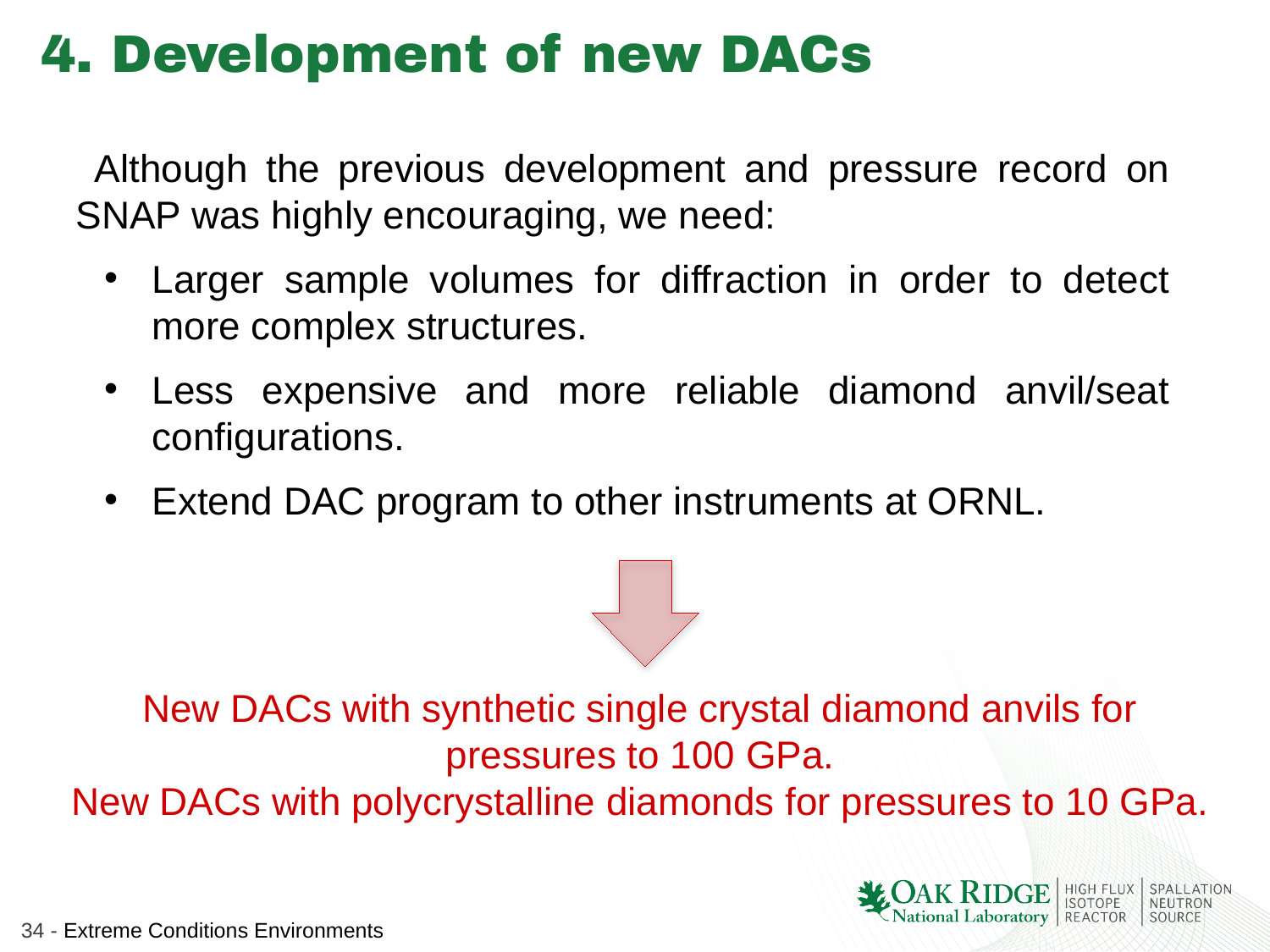

4. Development of new DACs
 Although the previous development and pressure record on SNAP was highly encouraging, we need:
Larger sample volumes for diffraction in order to detect more complex structures.
Less expensive and more reliable diamond anvil/seat configurations.
Extend DAC program to other instruments at ORNL.

New DACs with synthetic single crystal diamond anvils for pressures to 100 GPa.
New DACs with polycrystalline diamonds for pressures to 10 GPa.